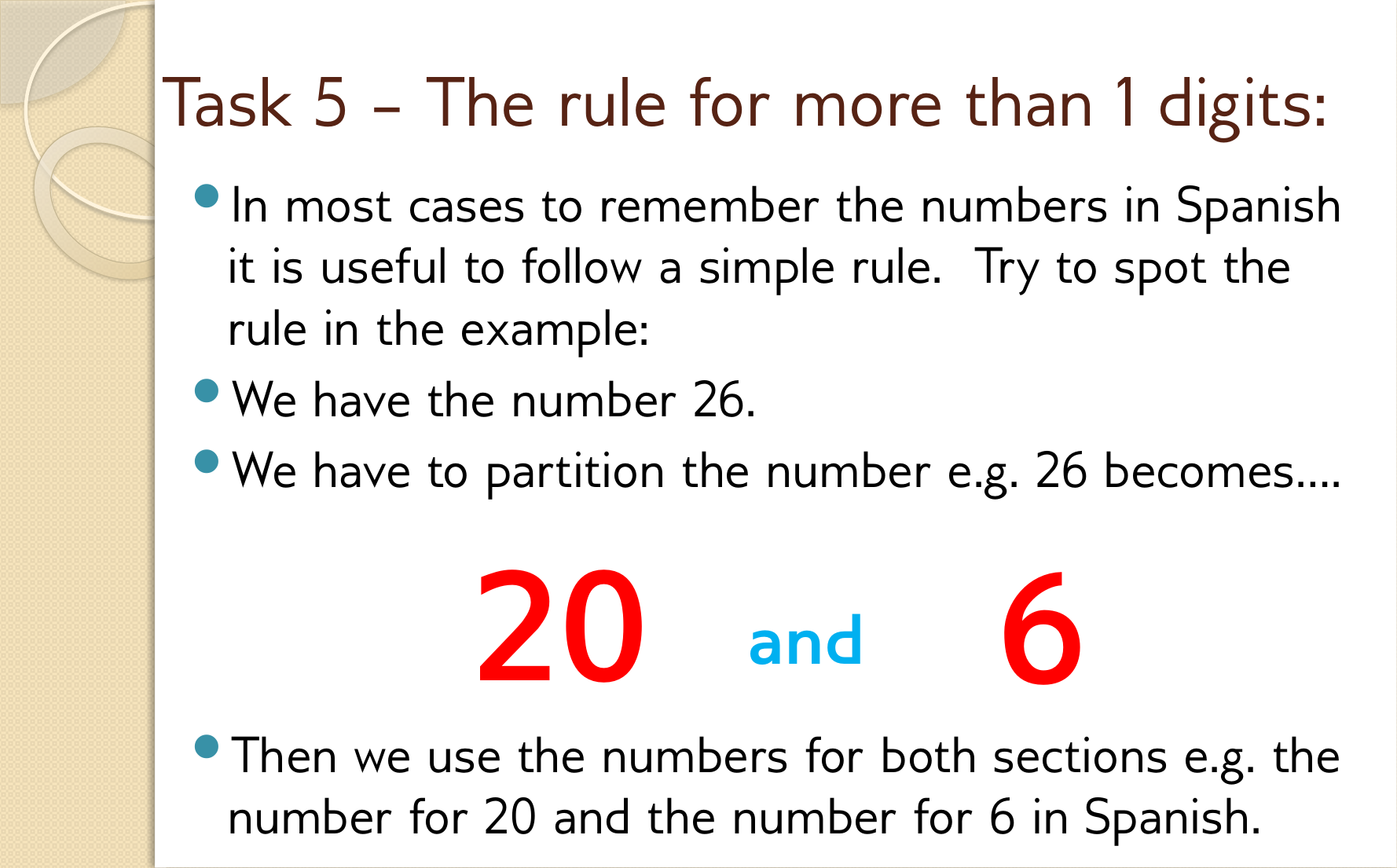

# Task 5 – The rule for more than 1 digits:
In most cases to remember the numbers in Spanish it is useful to follow a simple rule.  Try to spot the rule in the example:
We have the number 26.
We have to partition the number e.g. 26 becomes….

Then we use the numbers for both sections e.g. the number for 20 and the number for 6 in Spanish.
20
6
and